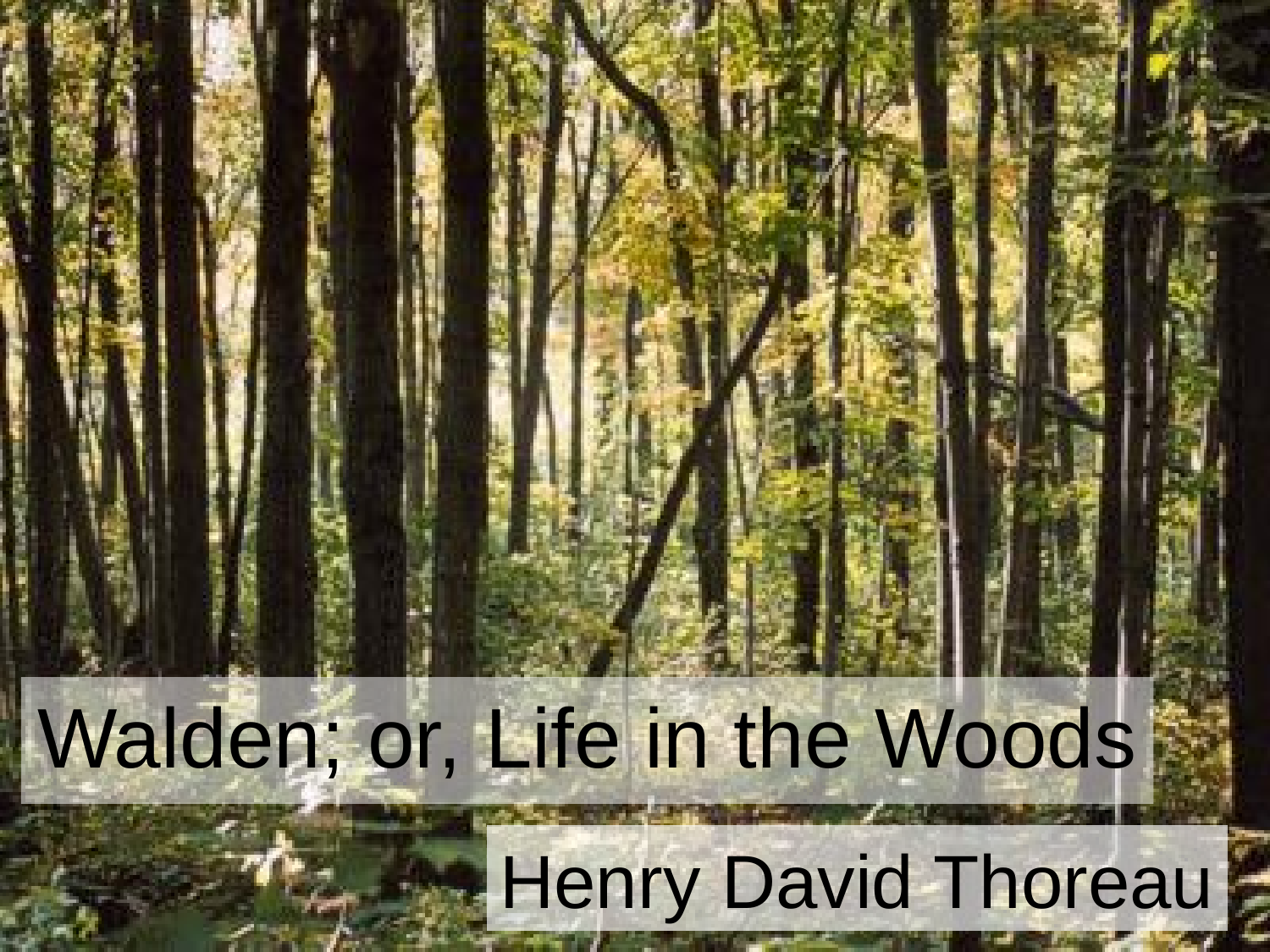

Walden; or, Life in the Woods
# Henry David Thoreau